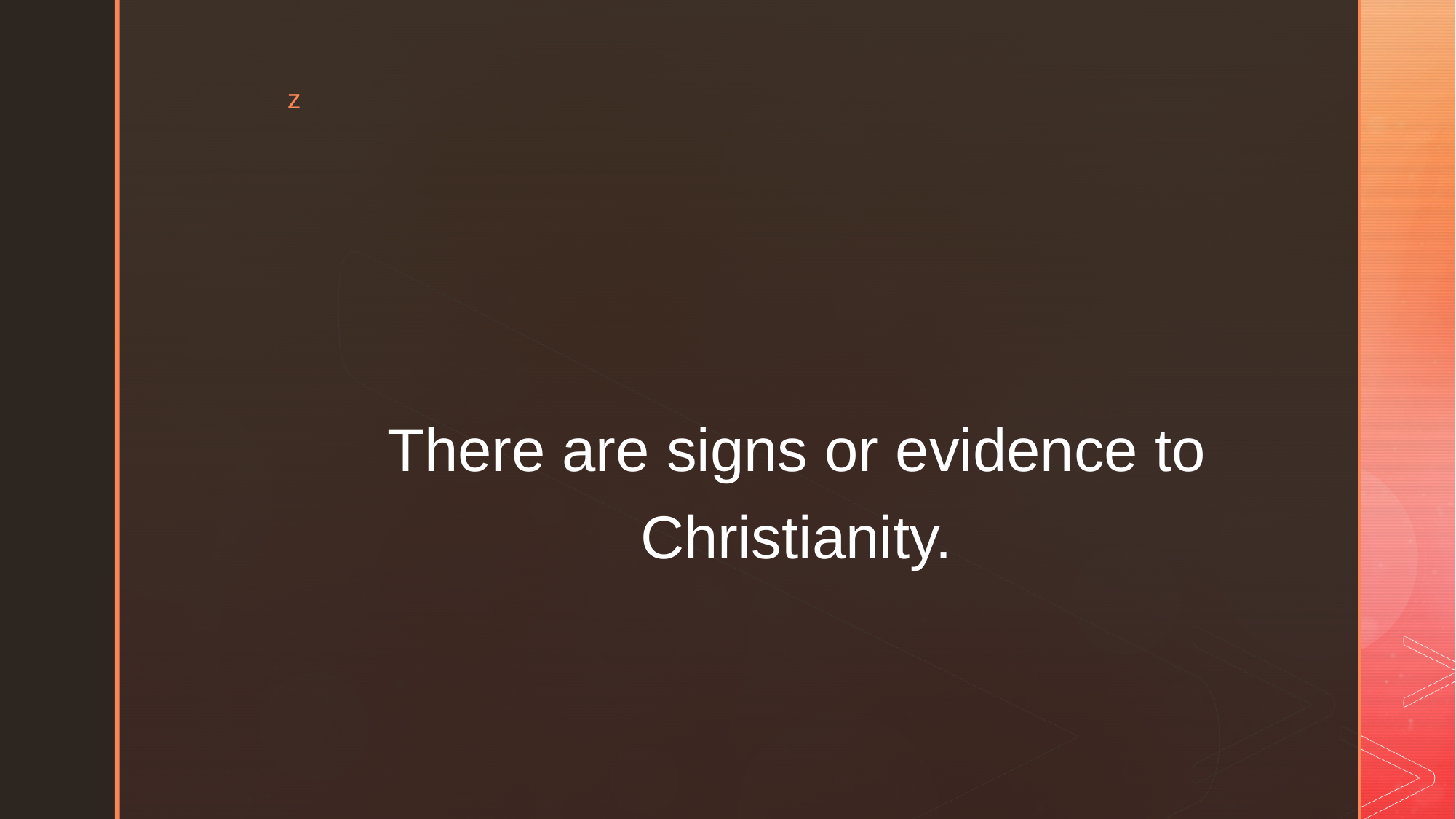

There are signs or evidence to Christianity.